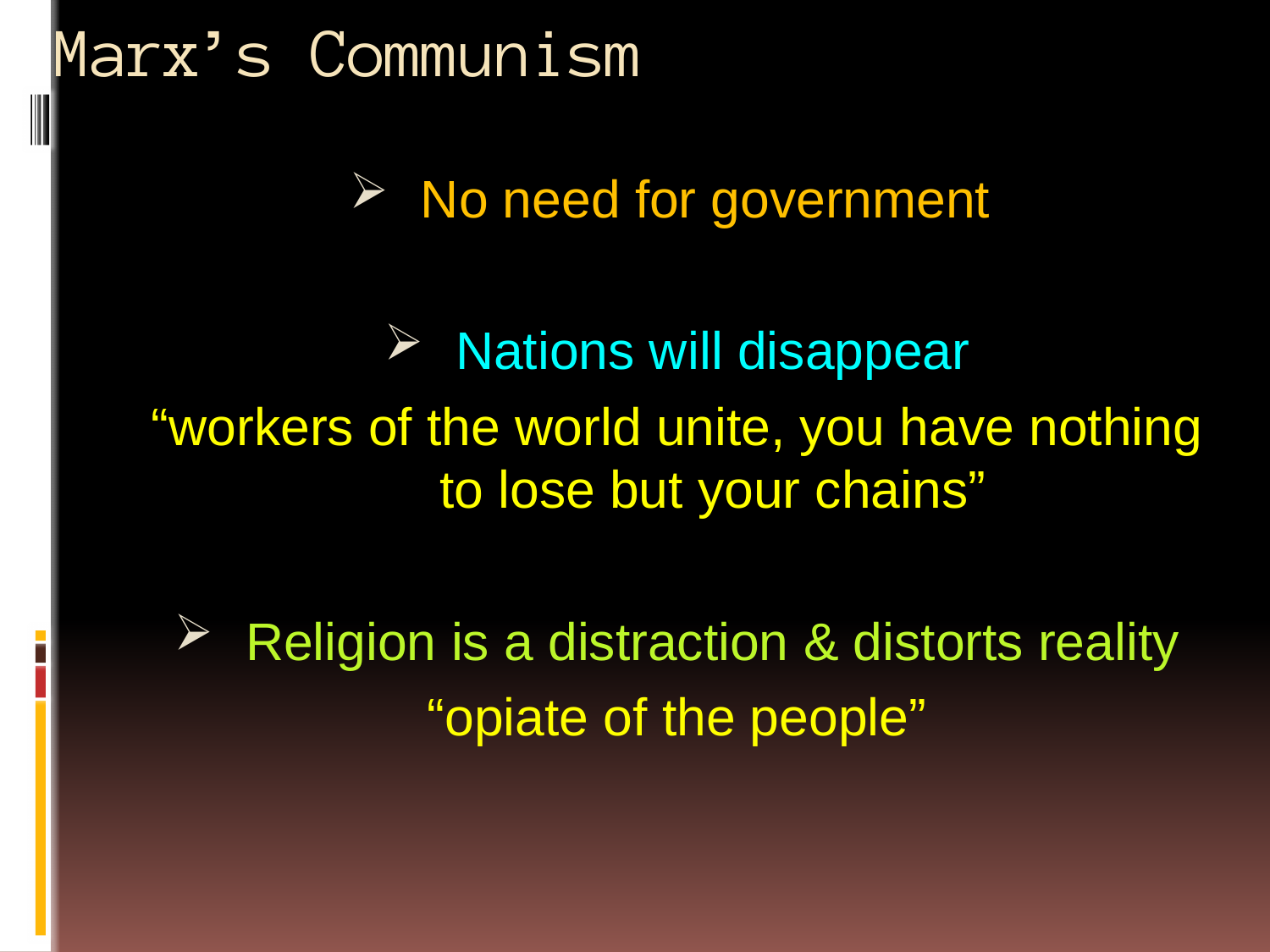

# Marx’s Communism
No need for government

Nations will disappear
“workers of the world unite, you have nothing to lose but your chains”

Religion is a distraction & distorts reality
“opiate of the people”